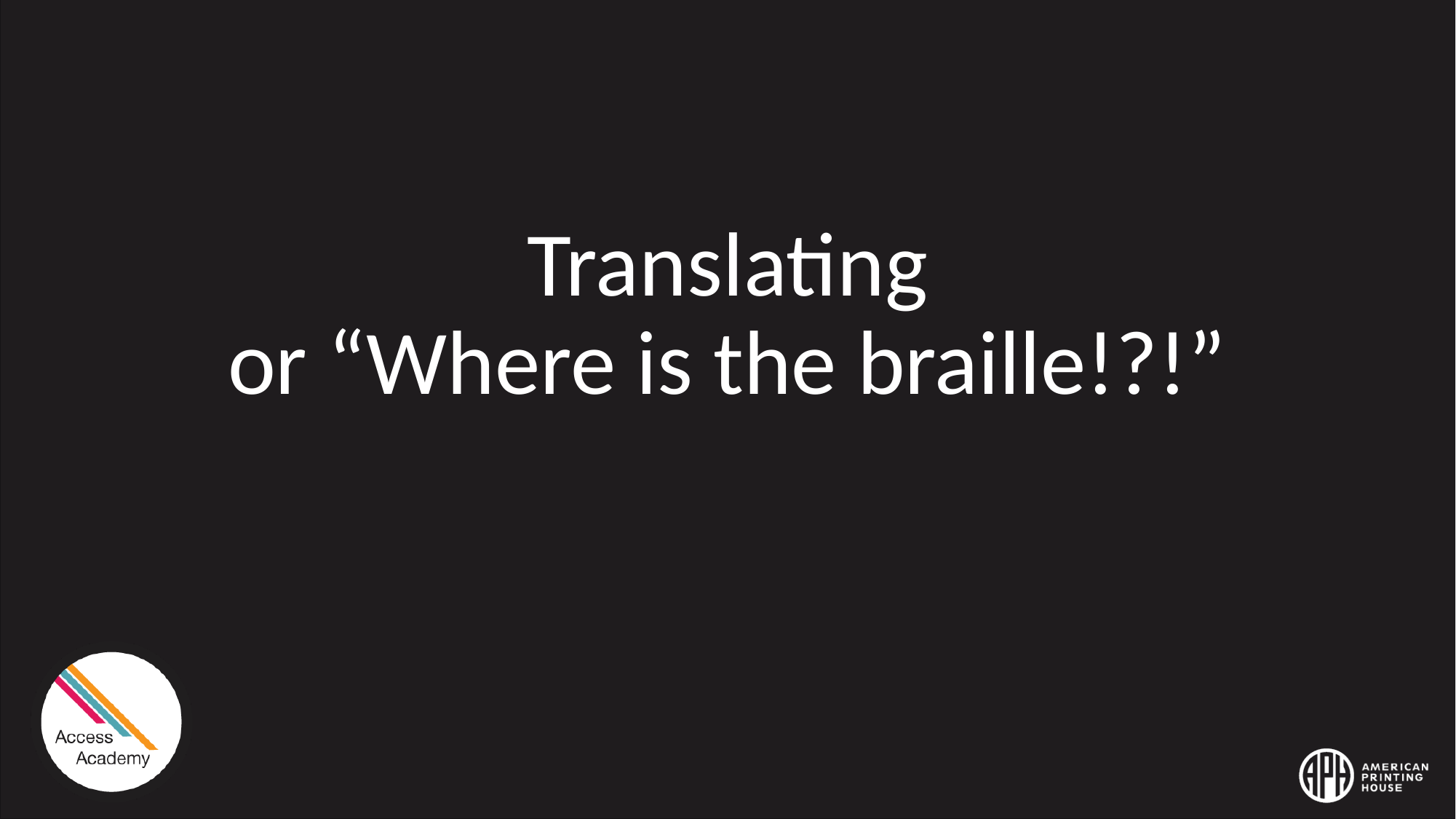

# Translating or “Where is the braille!?!”